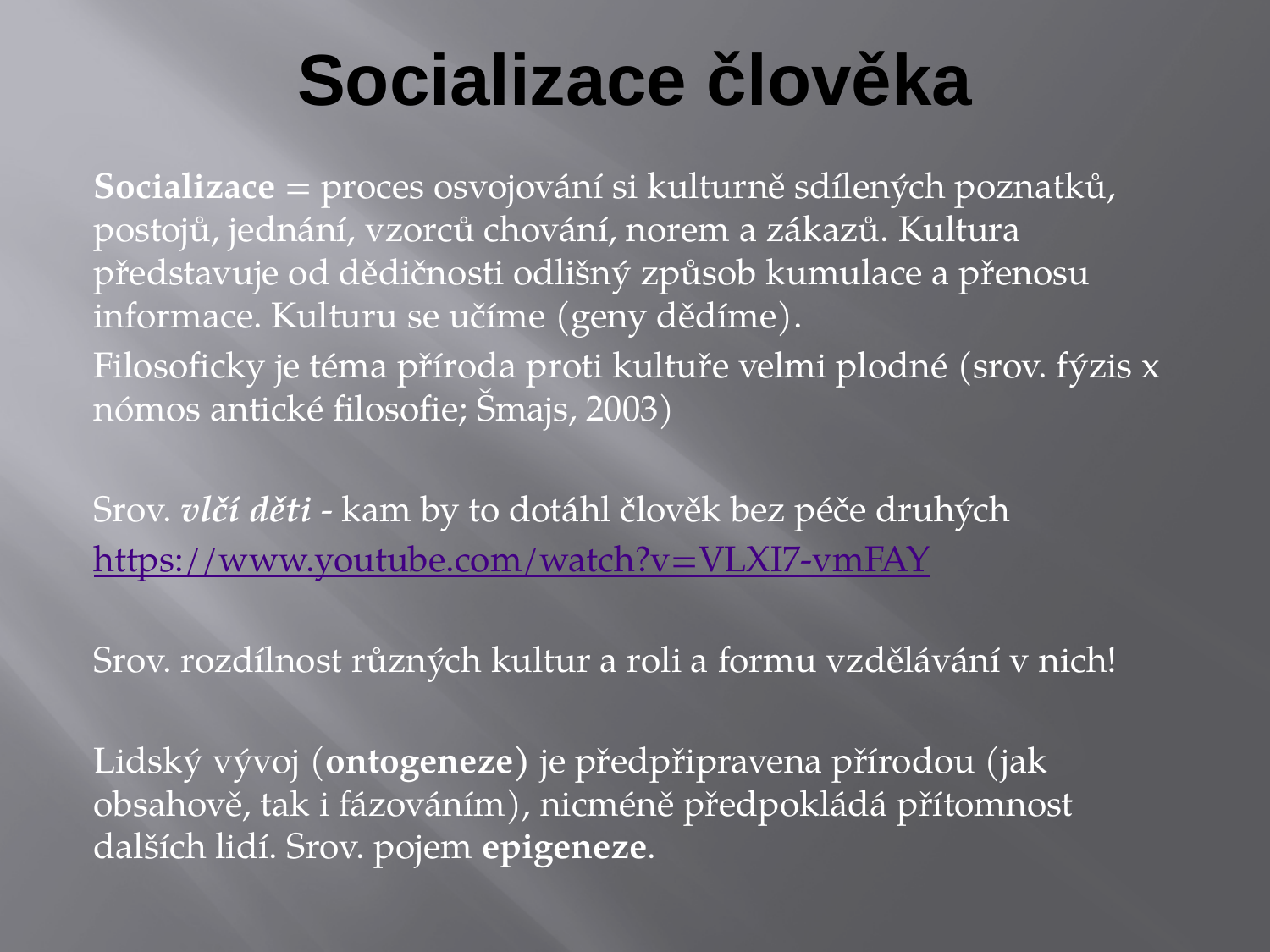

# Socializace člověka
Socializace = proces osvojování si kulturně sdílených poznatků, postojů, jednání, vzorců chování, norem a zákazů. Kultura představuje od dědičnosti odlišný způsob kumulace a přenosu informace. Kulturu se učíme (geny dědíme).
Filosoficky je téma příroda proti kultuře velmi plodné (srov. fýzis x nómos antické filosofie; Šmajs, 2003)

Srov. vlčí děti - kam by to dotáhl člověk bez péče druhých
https://www.youtube.com/watch?v=VLXI7-vmFAY

Srov. rozdílnost různých kultur a roli a formu vzdělávání v nich!

Lidský vývoj (ontogeneze) je předpřipravena přírodou (jak obsahově, tak i fázováním), nicméně předpokládá přítomnost dalších lidí. Srov. pojem epigeneze.